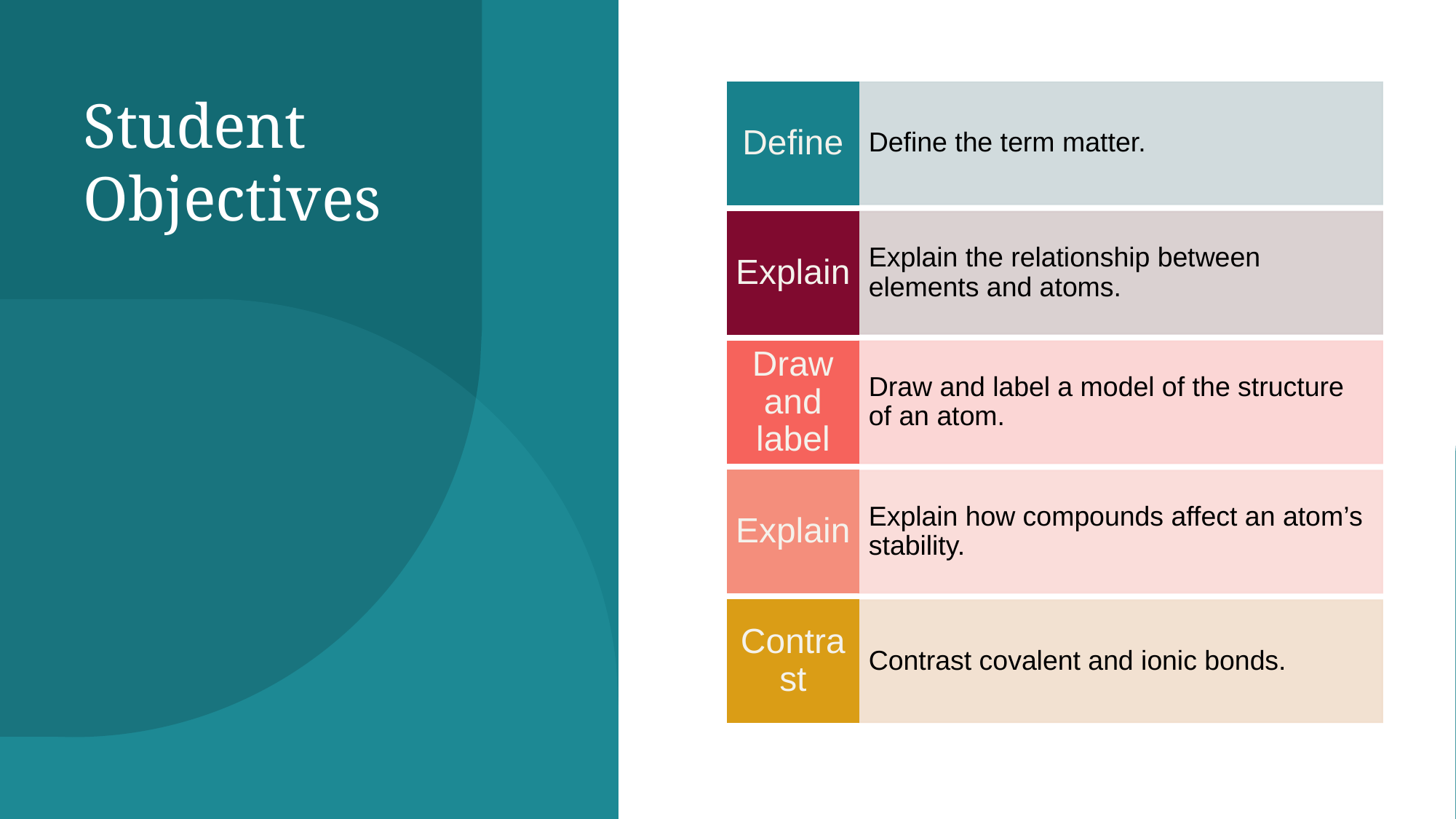

# Student Objectives
Define the term matter.
Define
Explain the relationship between elements and atoms.
Explain
Draw and label a model of the structure of an atom.
Draw and label
Explain how compounds affect an atom’s stability.
Explain
Contrast covalent and ionic bonds.
Contrast